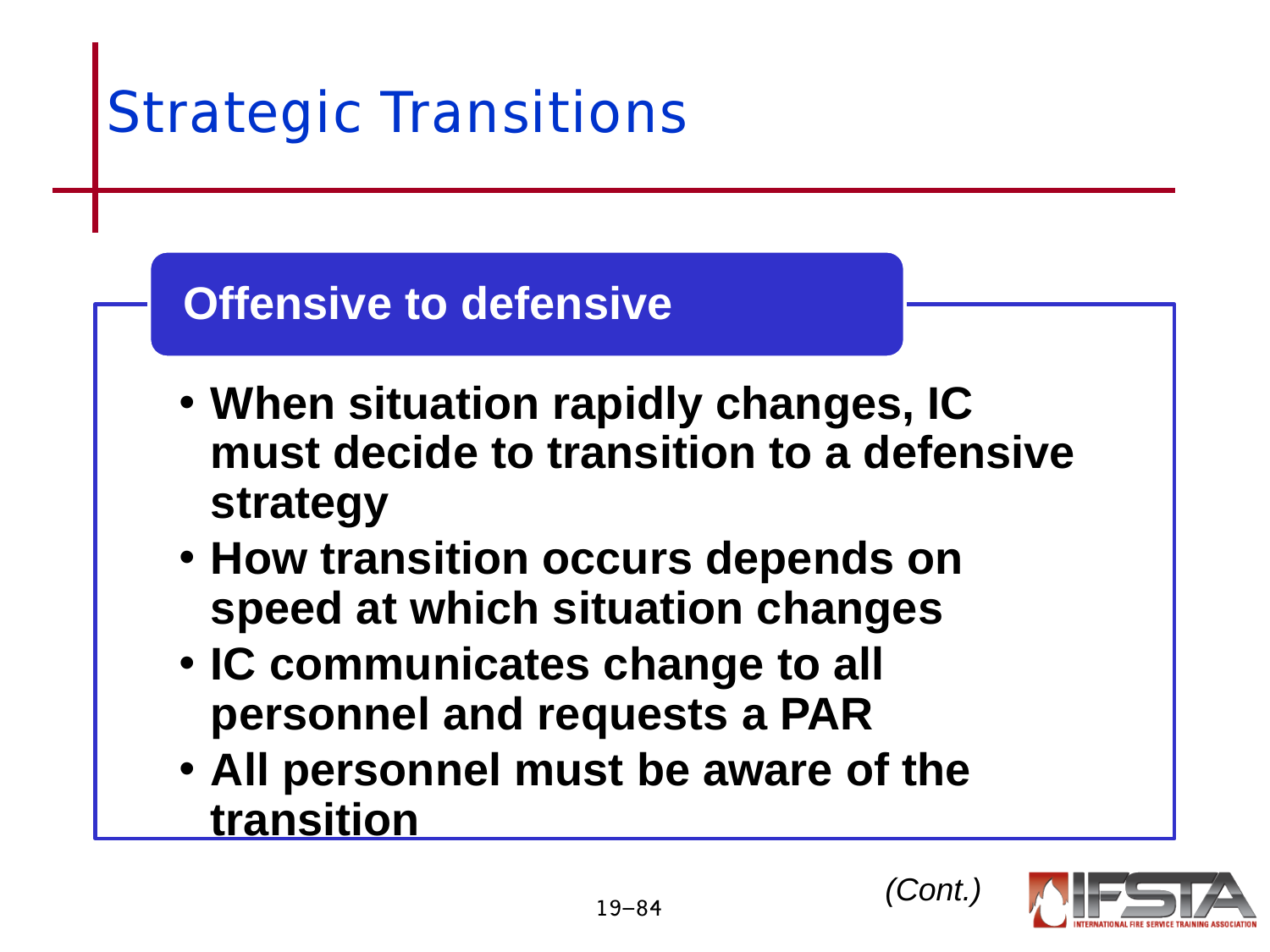

# Strategic Transitions

Offensive to defensive

When situation rapidly changes, IC must decide to transition to a defensive strategy
How transition occurs depends on speed at which situation changes
IC communicates change to all personnel and requests a PAR
All personnel must be aware of the transition
(Cont.)
19–84